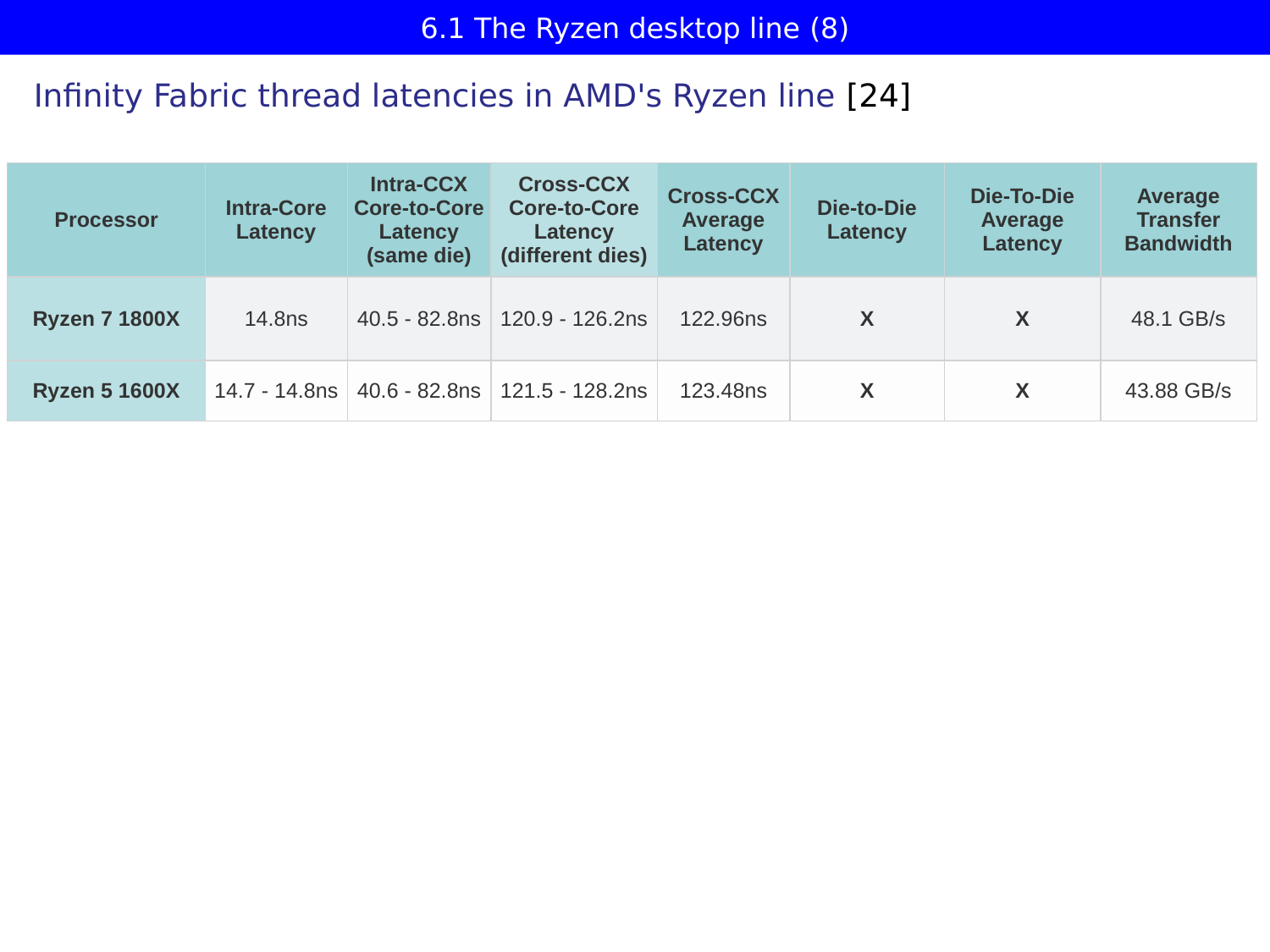

# 6.1 The Ryzen desktop line (8)
Infinity Fabric thread latencies in AMD's Ryzen line [24]
| Processor | Intra-Core Latency | Intra-CCX Core-to-Core Latency (same die) | Cross-CCX Core-to-Core Latency (different dies) | Cross-CCX Average Latency | Die-to-Die Latency | Die-To-Die Average Latency | Average Transfer Bandwidth |
| --- | --- | --- | --- | --- | --- | --- | --- |
| Ryzen 7 1800X | 14.8ns | 40.5 - 82.8ns | 120.9 - 126.2ns | 122.96ns | X | X | 48.1 GB/s |
| Ryzen 5 1600X | 14.7 - 14.8ns | 40.6 - 82.8ns | 121.5 - 128.2ns | 123.48ns | X | X | 43.88 GB/s |